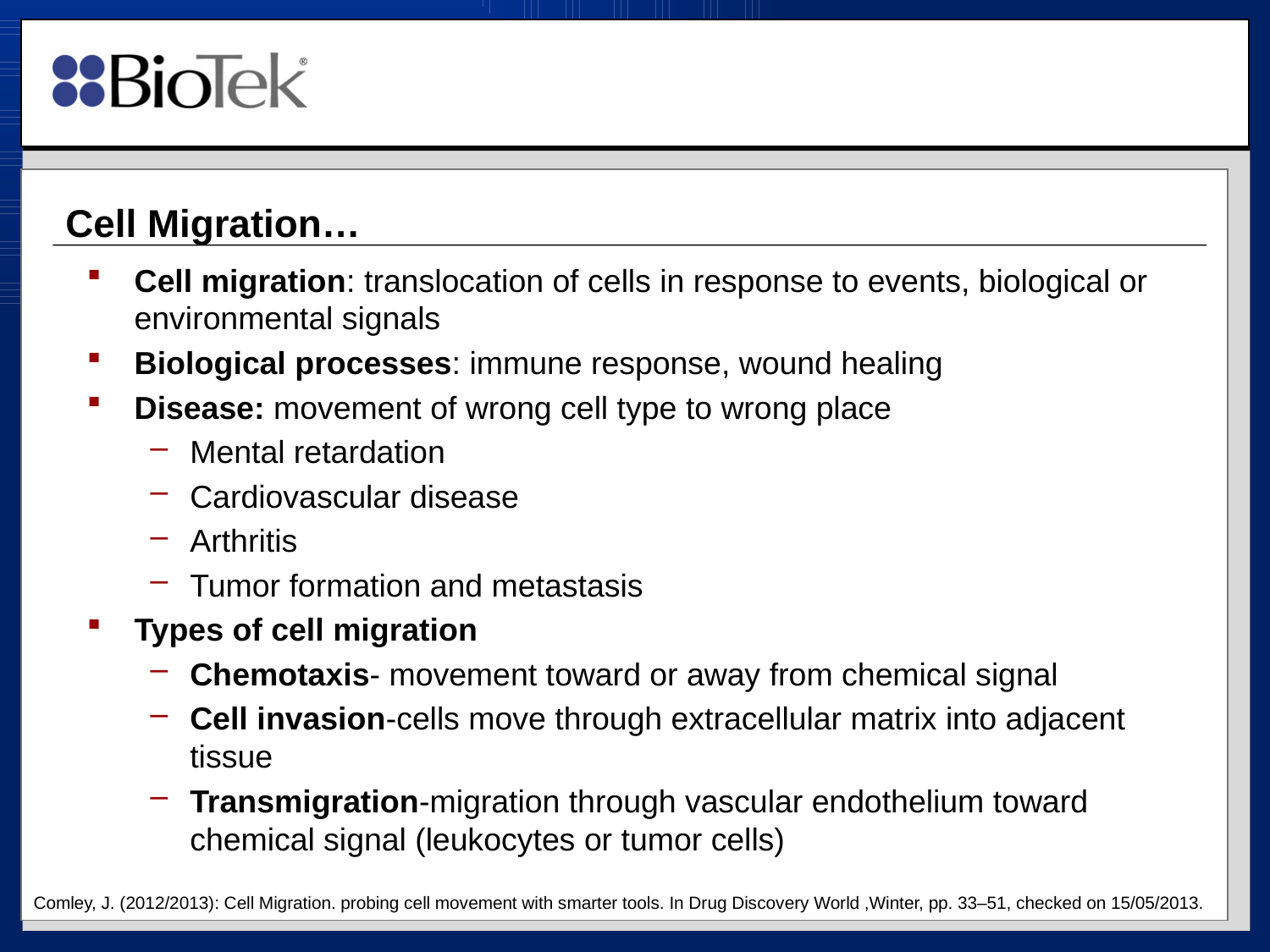

# Cell Migration…
Cell migration: translocation of cells in response to events, biological or environmental signals
Biological processes: immune response, wound healing
Disease: movement of wrong cell type to wrong place
Mental retardation
Cardiovascular disease
Arthritis
Tumor formation and metastasis
Types of cell migration
Chemotaxis- movement toward or away from chemical signal
Cell invasion-cells move through extracellular matrix into adjacent tissue
Transmigration-migration through vascular endothelium toward chemical signal (leukocytes or tumor cells)
Comley, J. (2012/2013): Cell Migration. probing cell movement with smarter tools. In Drug Discovery World ,Winter, pp. 33–51, checked on 15/05/2013.